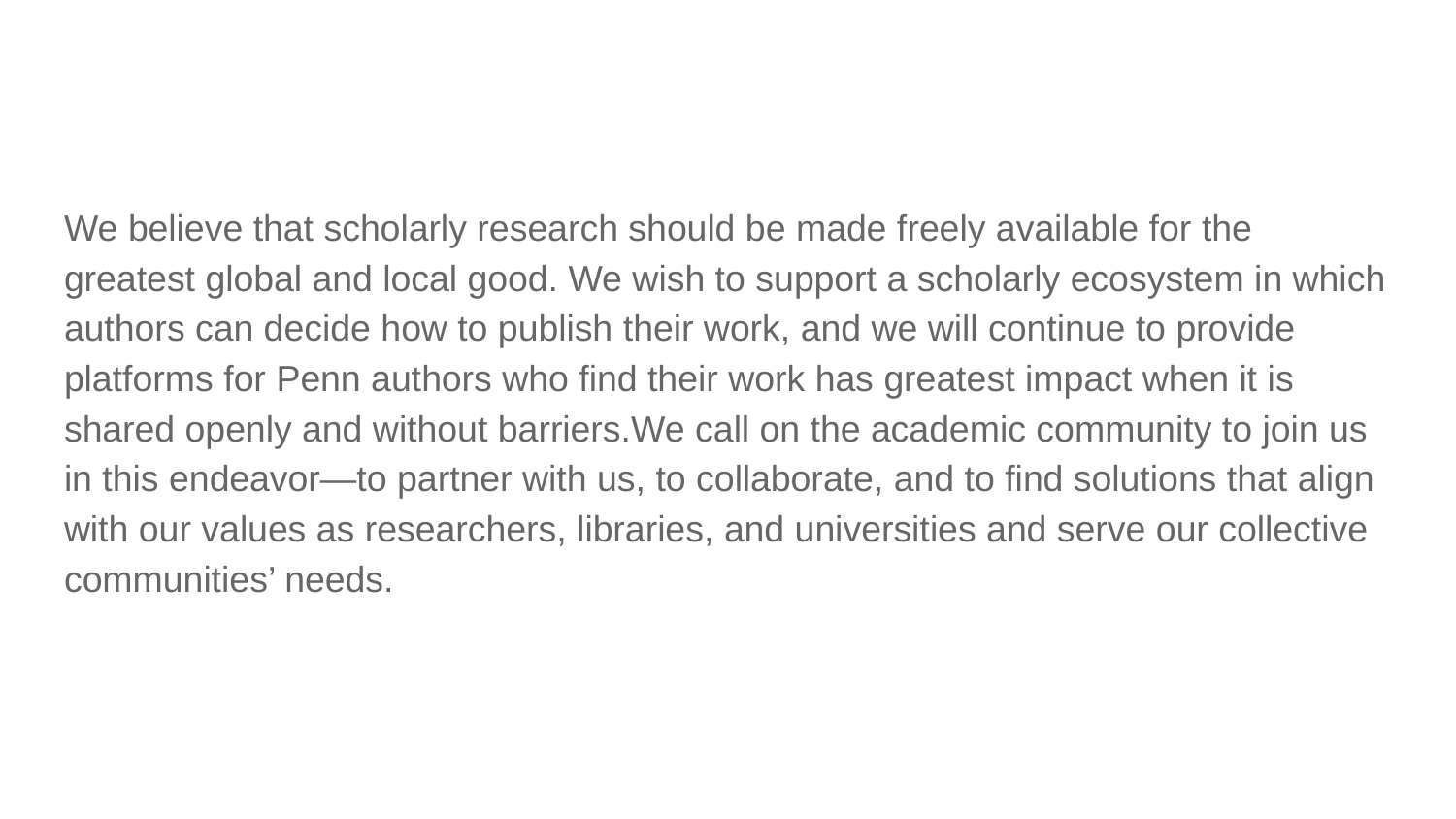

We believe that scholarly research should be made freely available for the greatest global and local good. We wish to support a scholarly ecosystem in which authors can decide how to publish their work, and we will continue to provide platforms for Penn authors who find their work has greatest impact when it is shared openly and without barriers.We call on the academic community to join us in this endeavor—to partner with us, to collaborate, and to find solutions that align with our values as researchers, libraries, and universities and serve our collective communities’ needs.